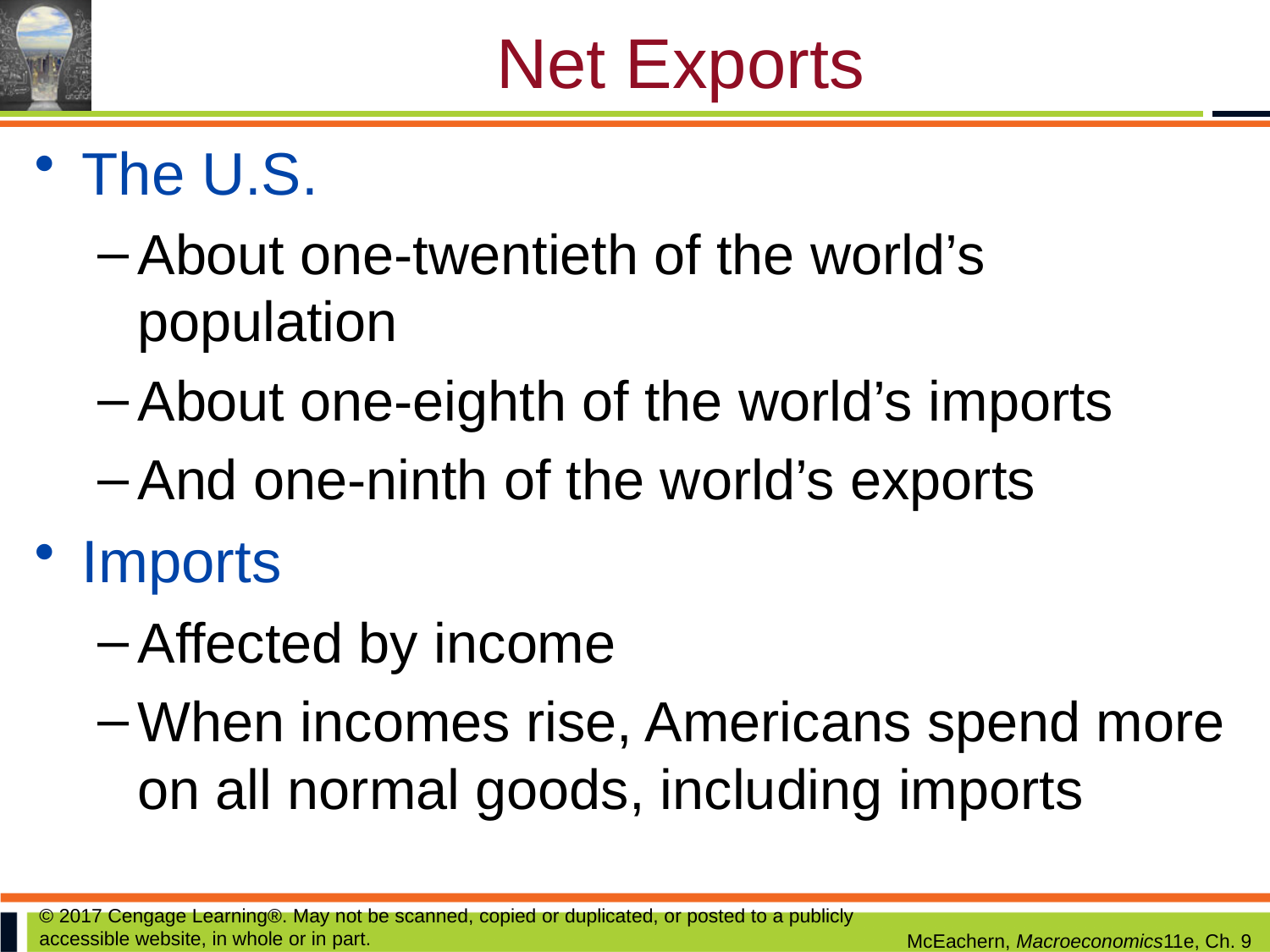

# Net Exports
The U.S.
About one-twentieth of the world’s population
About one-eighth of the world’s imports
And one-ninth of the world’s exports
Imports
Affected by income
When incomes rise, Americans spend more on all normal goods, including imports
© 2017 Cengage Learning®. May not be scanned, copied or duplicated, or posted to a publicly accessible website, in whole or in part.